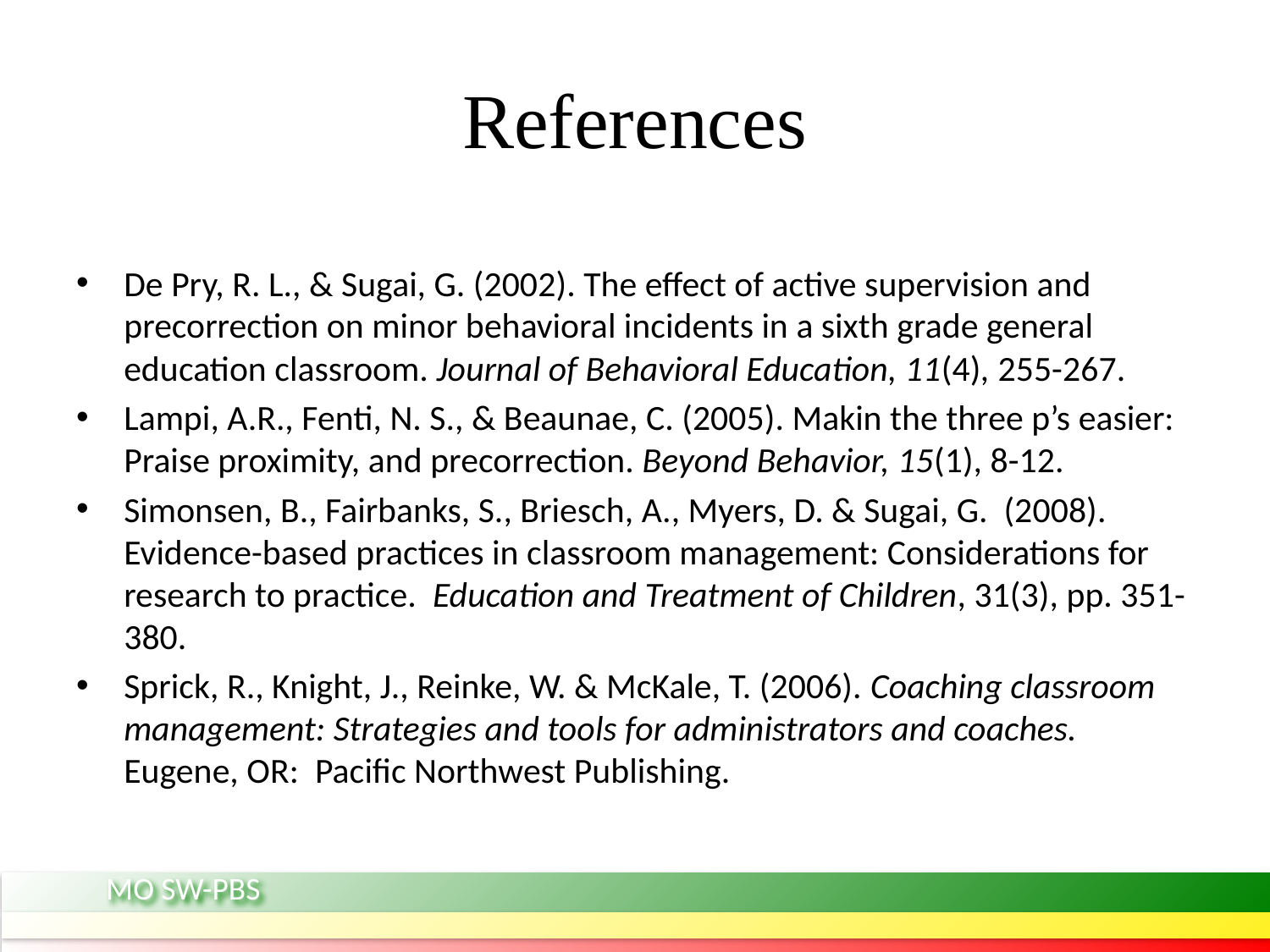

# References

De Pry, R. L., & Sugai, G. (2002). The effect of active supervision and precorrection on minor behavioral incidents in a sixth grade general education classroom. Journal of Behavioral Education, 11(4), 255-267.
Lampi, A.R., Fenti, N. S., & Beaunae, C. (2005). Makin the three p’s easier: Praise proximity, and precorrection. Beyond Behavior, 15(1), 8-12.
Simonsen, B., Fairbanks, S., Briesch, A., Myers, D. & Sugai, G.  (2008).  Evidence-based practices in classroom management: Considerations for research to practice.  Education and Treatment of Children, 31(3), pp. 351-380.
Sprick, R., Knight, J., Reinke, W. & McKale, T. (2006). Coaching classroom management: Strategies and tools for administrators and coaches. Eugene, OR:  Pacific Northwest Publishing.

MO SW-PBS